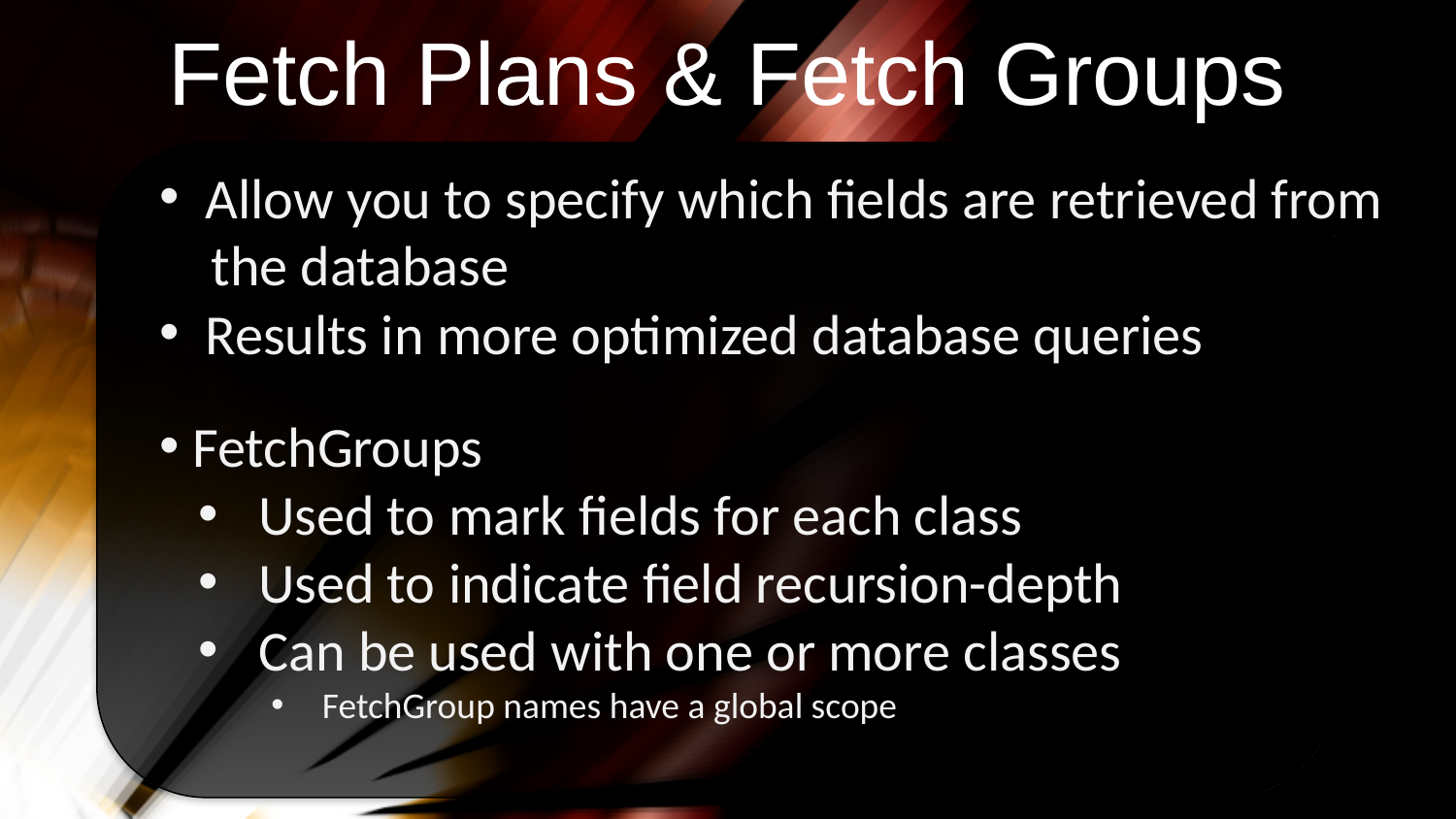

Fetch Plans & Fetch Groups

  Allow you to specify which fields are retrieved from
    the database
  Results in more optimized database queries
 FetchGroups
  Used to mark fields for each class
  Used to indicate field recursion-depth
  Can be used with one or more classes
  FetchGroup names have a global scope